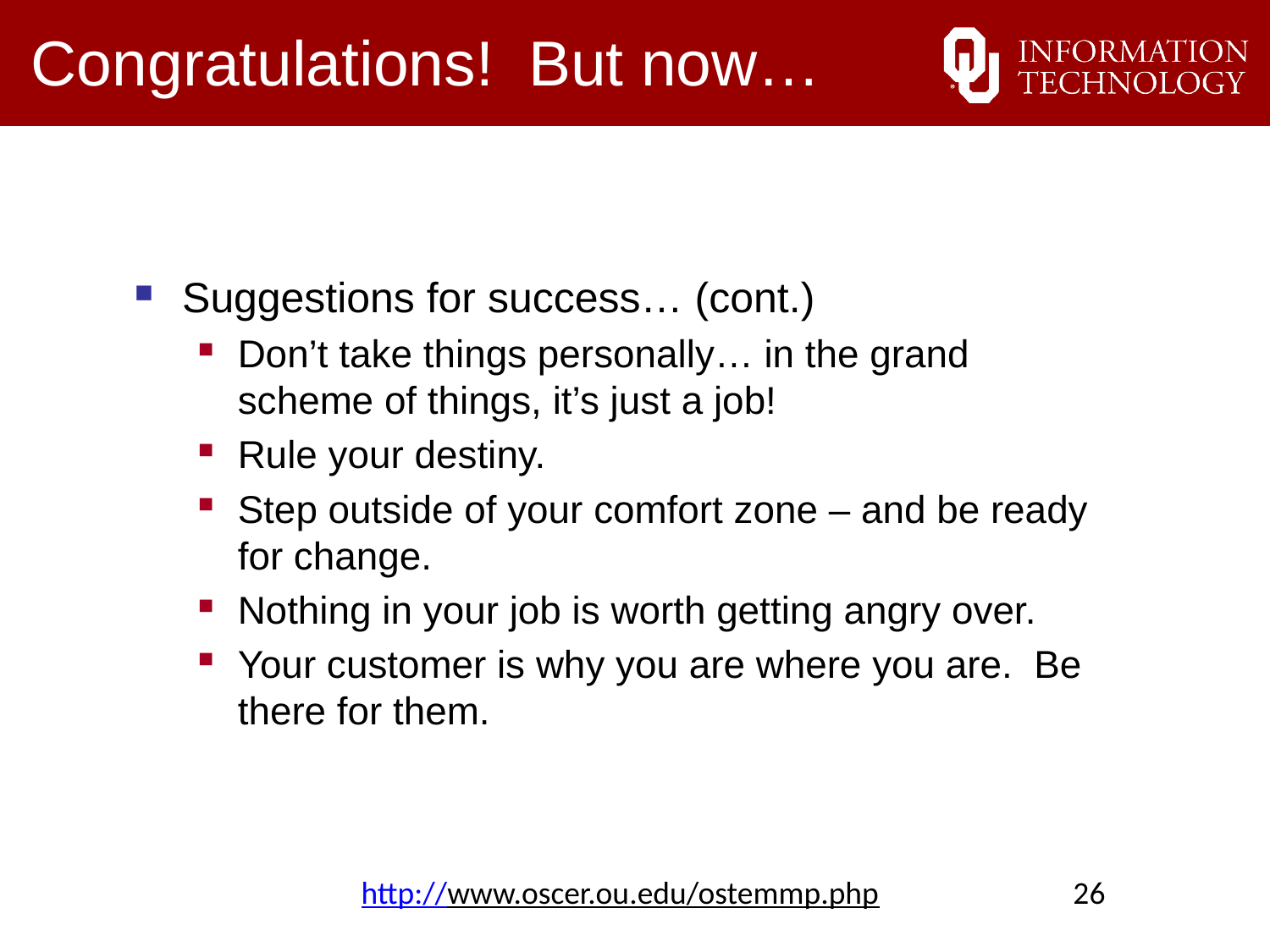

# Congratulations!  But now…
Suggestions for success… (cont.)
Don’t take things personally… in the grand scheme of things, it’s just a job!
Rule your destiny.
Step outside of your comfort zone – and be ready for change.
Nothing in your job is worth getting angry over.
Your customer is why you are where you are.  Be there for them.

http://www.oscer.ou.edu/ostemmp.php                           26